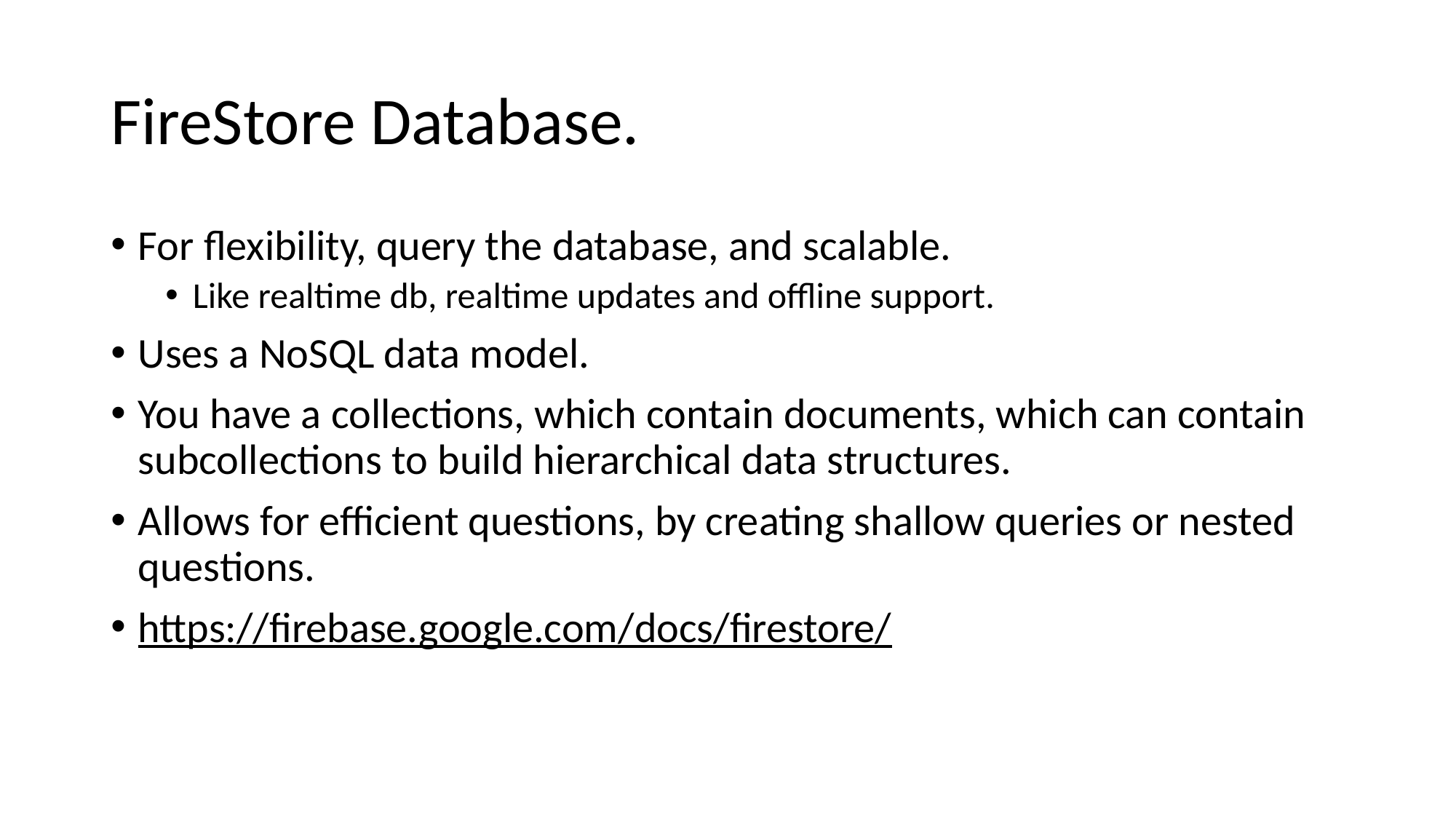

# FireStore Database.
For flexibility, query the database, and scalable.
Like realtime db, realtime updates and offline support.
Uses a NoSQL data model.
You have a collections, which contain documents, which can contain subcollections to build hierarchical data structures.
Allows for efficient questions, by creating shallow queries or nested questions.
https://firebase.google.com/docs/firestore/